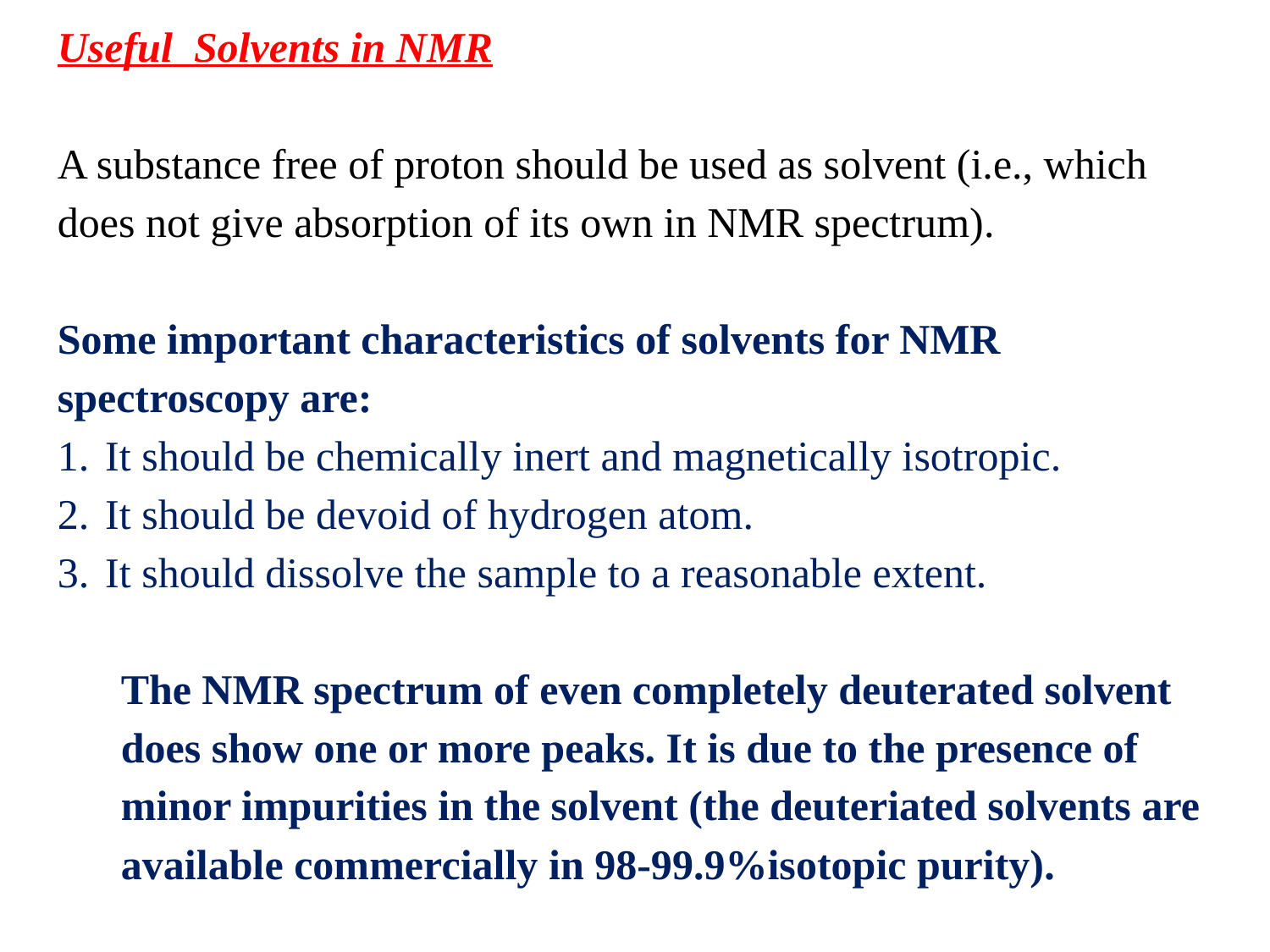

Useful  Solvents in NMR

A substance free of proton should be used as solvent (i.e., which does not give absorption of its own in NMR spectrum).

Some important characteristics of solvents for NMR spectroscopy are:
It should be chemically inert and magnetically isotropic.
It should be devoid of hydrogen atom.
It should dissolve the sample to a reasonable extent.

The NMR spectrum of even completely deuterated solvent does show one or more peaks. It is due to the presence of minor impurities in the solvent (the deuteriated solvents are available commercially in 98-99.9%isotopic purity).